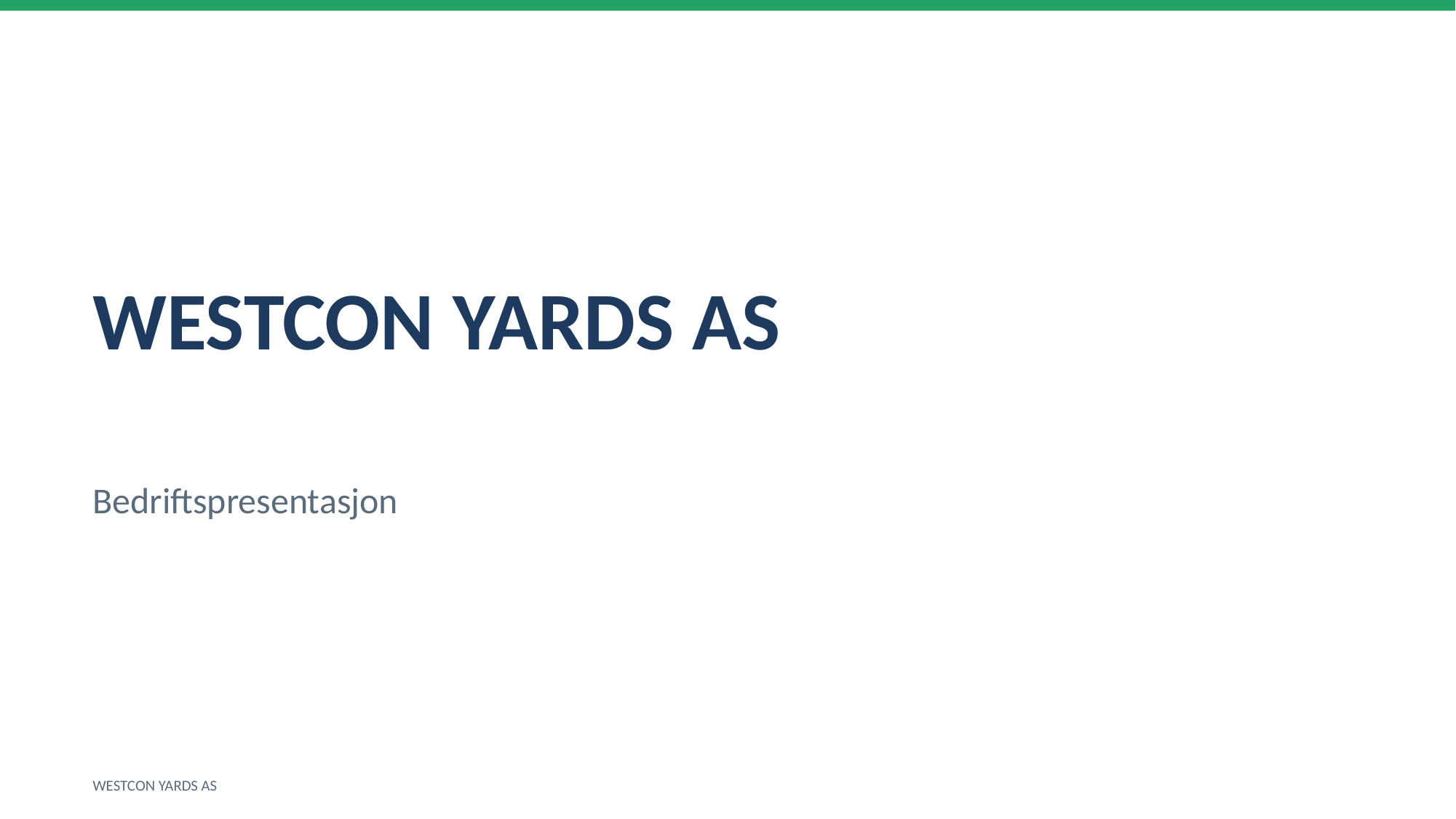

WESTCON YARDS AS
Bedriftspresentasjon
WESTCON YARDS AS